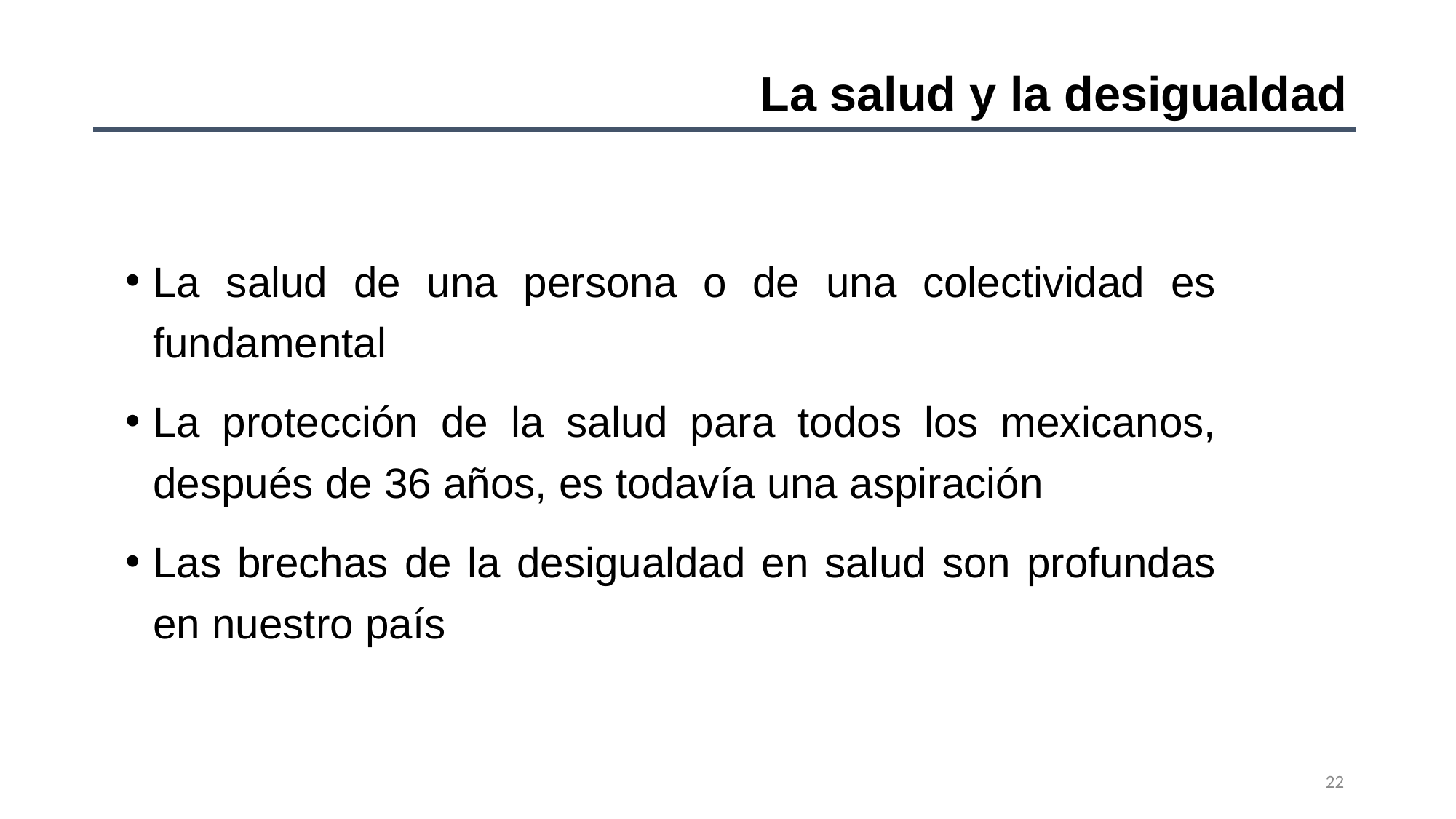

La salud y la desigualdad

La salud de una persona o de una colectividad es fundamental
La protección de la salud para todos los mexicanos, después de 36 años, es todavía una aspiración
Las brechas de la desigualdad en salud son profundas en nuestro país

22